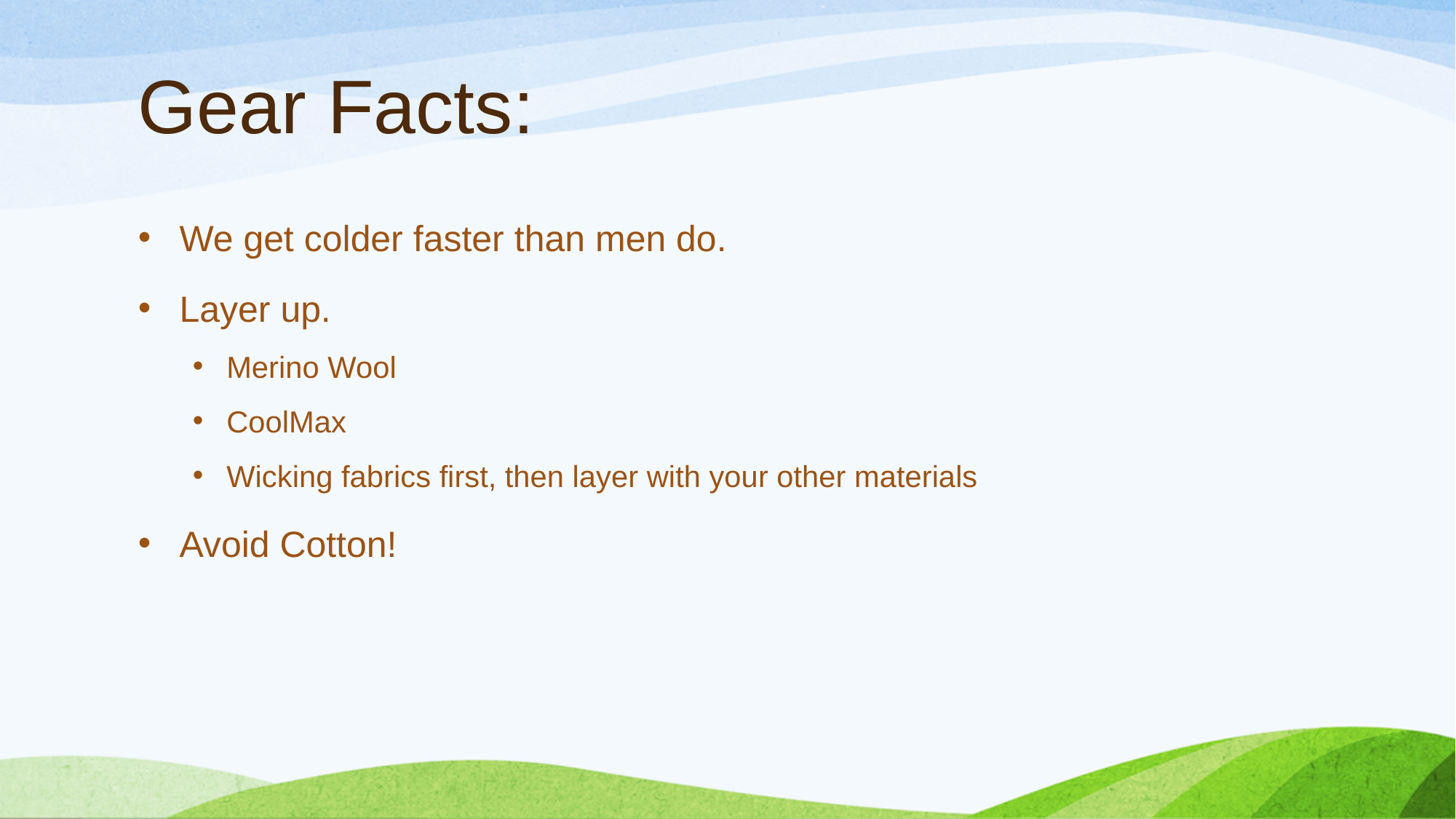

# Gear Facts:
We get colder faster than men do.
Layer up.
Merino Wool
CoolMax
Wicking fabrics first, then layer with your other materials
Avoid Cotton!